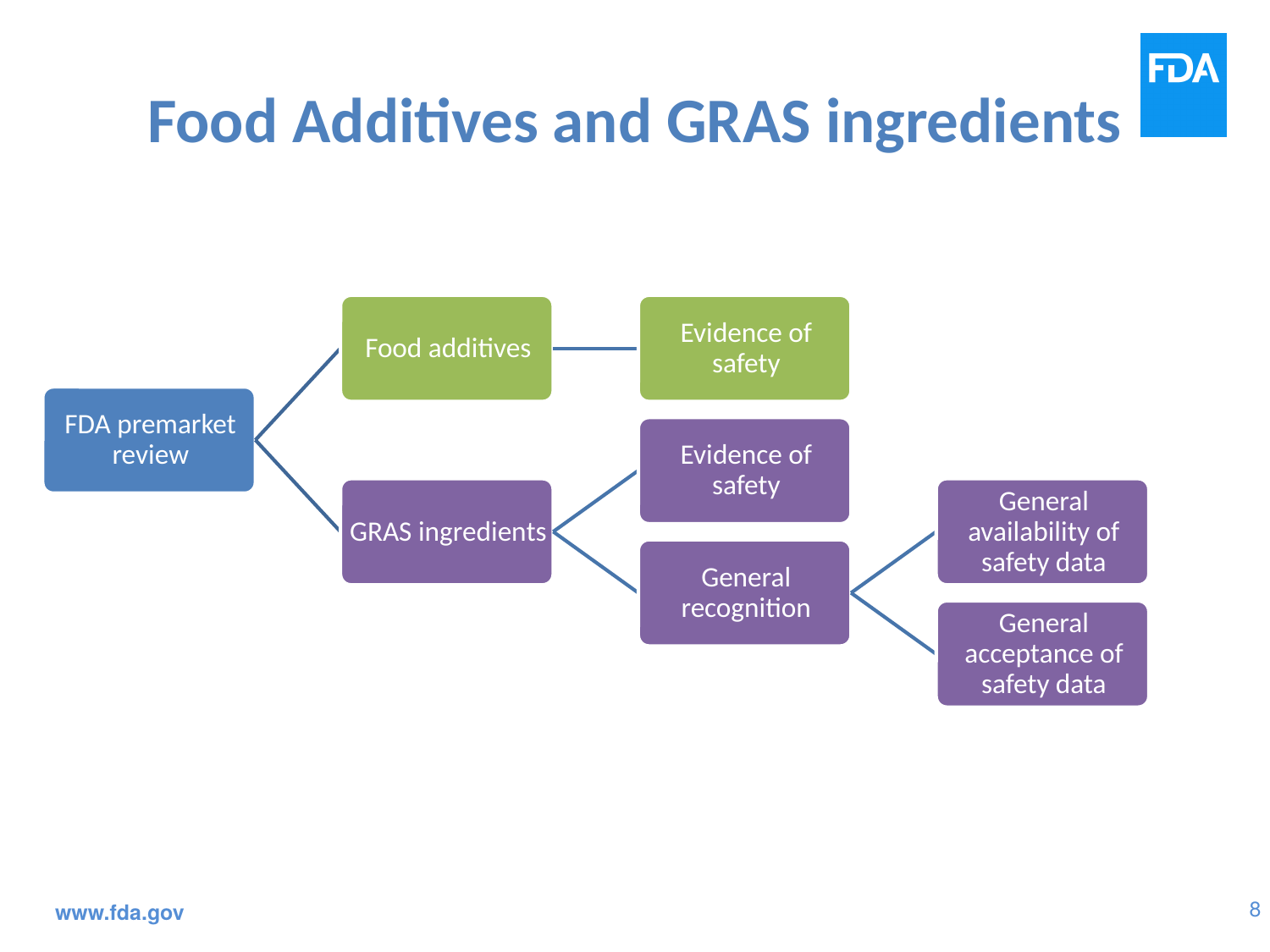

# Food Additives and GRAS ingredients
FDA premarket review

Food additives

Evidence of safety

GRAS ingredients

Evidence of safety

General recognition

General availability of safety data

General acceptance of safety data
www.fda.gov